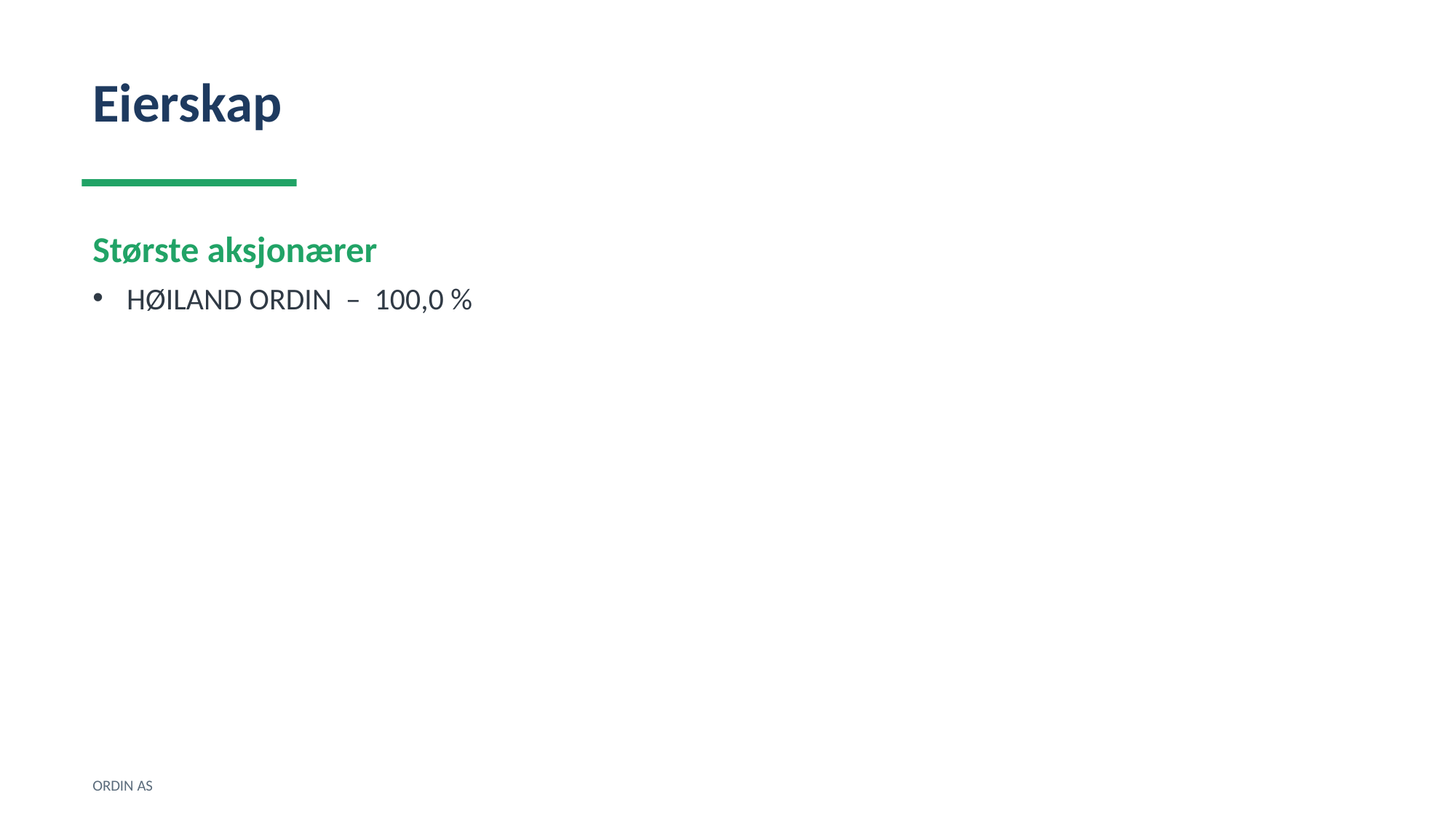

Eierskap

Største aksjonærer
HØILAND ORDIN  –  100,0 %
ORDIN AS